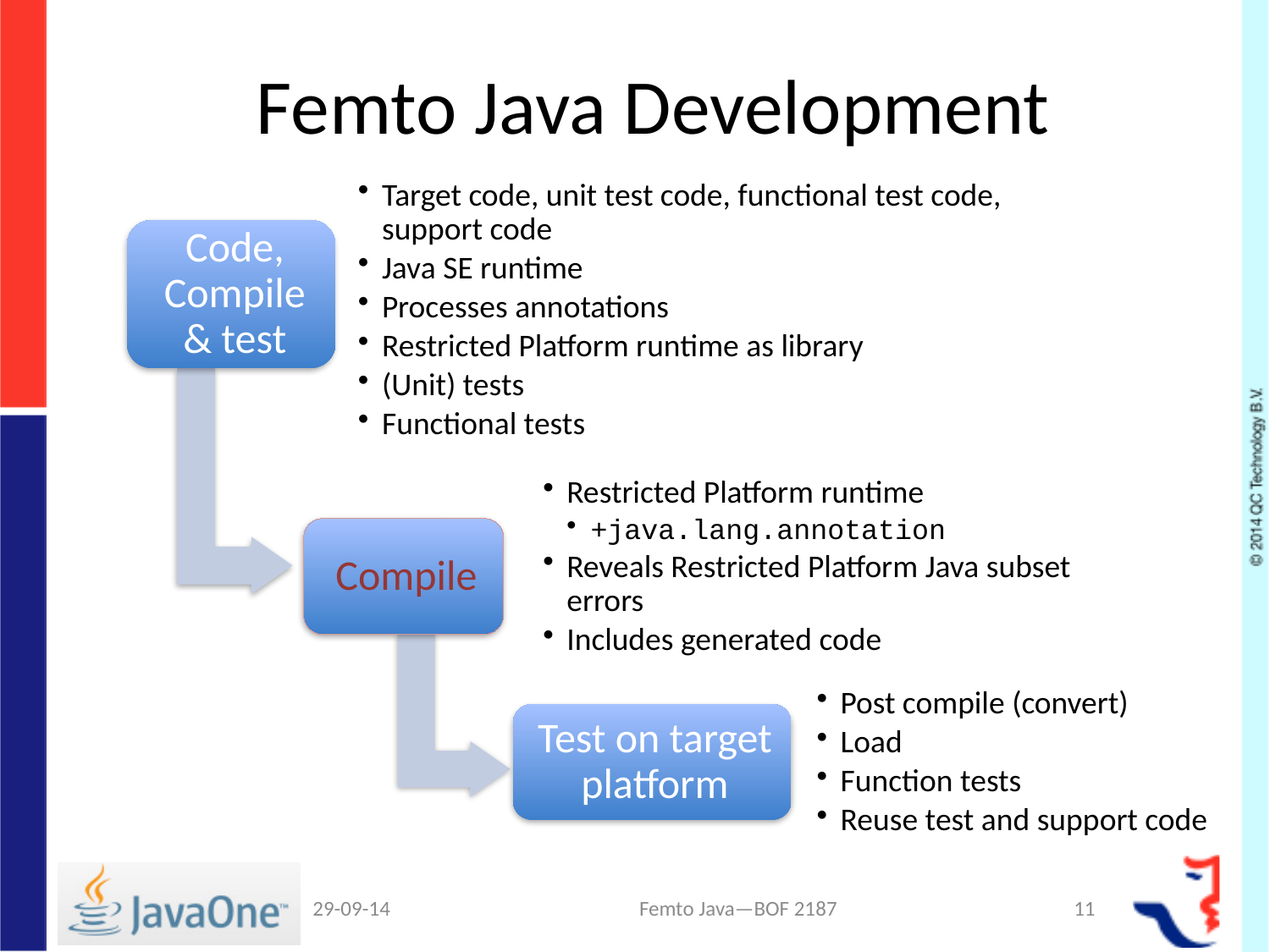

# Femto Java Development
Code, Compile & test
Target code, unit test code, functional test code, support code
Java SE runtime
Processes annotations
Restricted Platform runtime as library
(Unit) tests
Functional tests
Compile
Restricted Platform runtime
+java.lang.annotation
Reveals Restricted Platform Java subset errors
Includes generated code
Test on target platform
Post compile (convert)
Load
Function tests
Reuse test and support code
29-09-14
Femto Java—BOF 2187
11